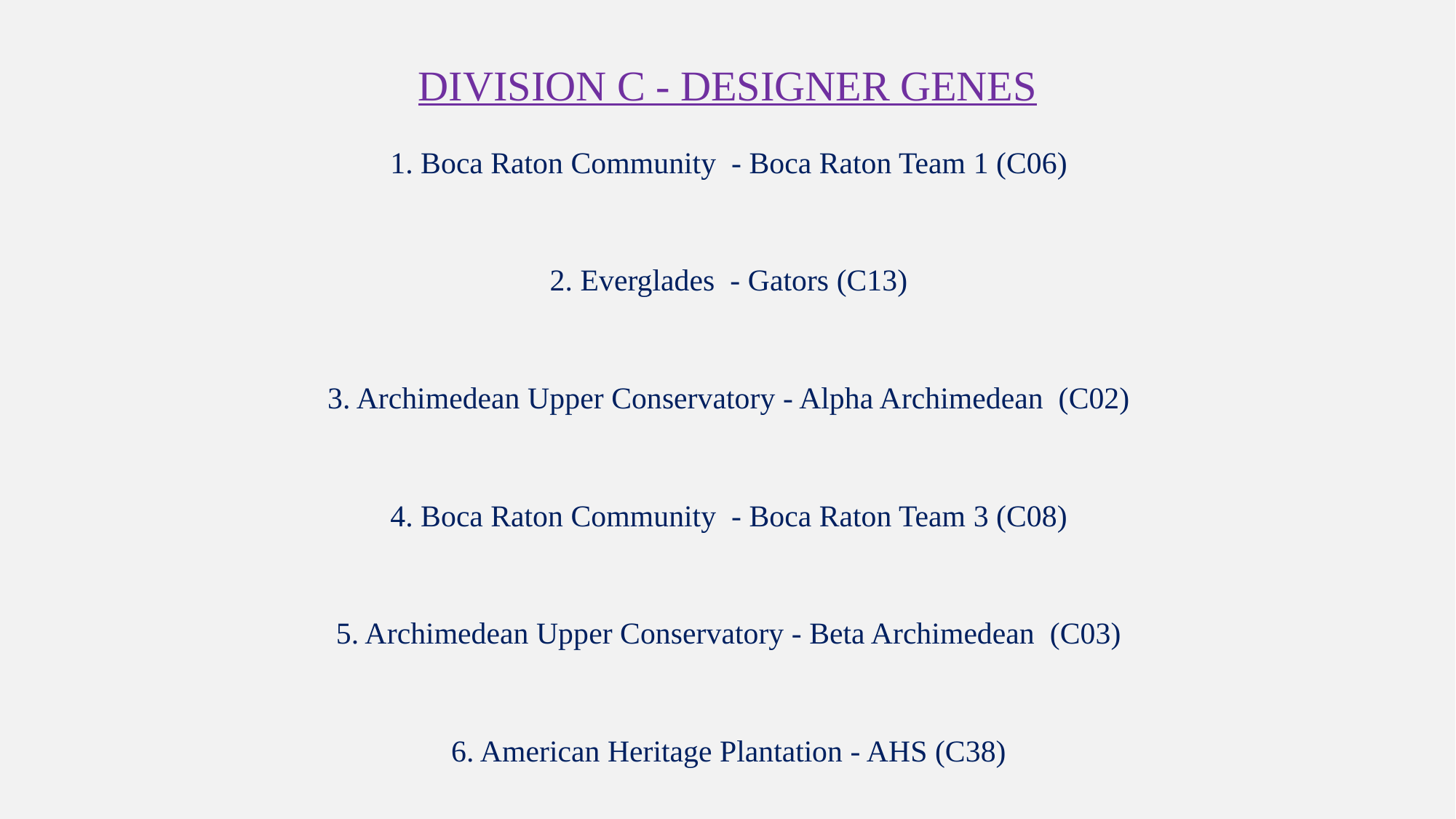

# Division C - Designer Genes
1. Boca Raton Community  - Boca Raton Team 1 (C06)

2. Everglades  - Gators (C13)

3. Archimedean Upper Conservatory - Alpha Archimedean  (C02)

4. Boca Raton Community  - Boca Raton Team 3 (C08)

5. Archimedean Upper Conservatory - Beta Archimedean  (C03)

6. American Heritage Plantation - AHS (C38)